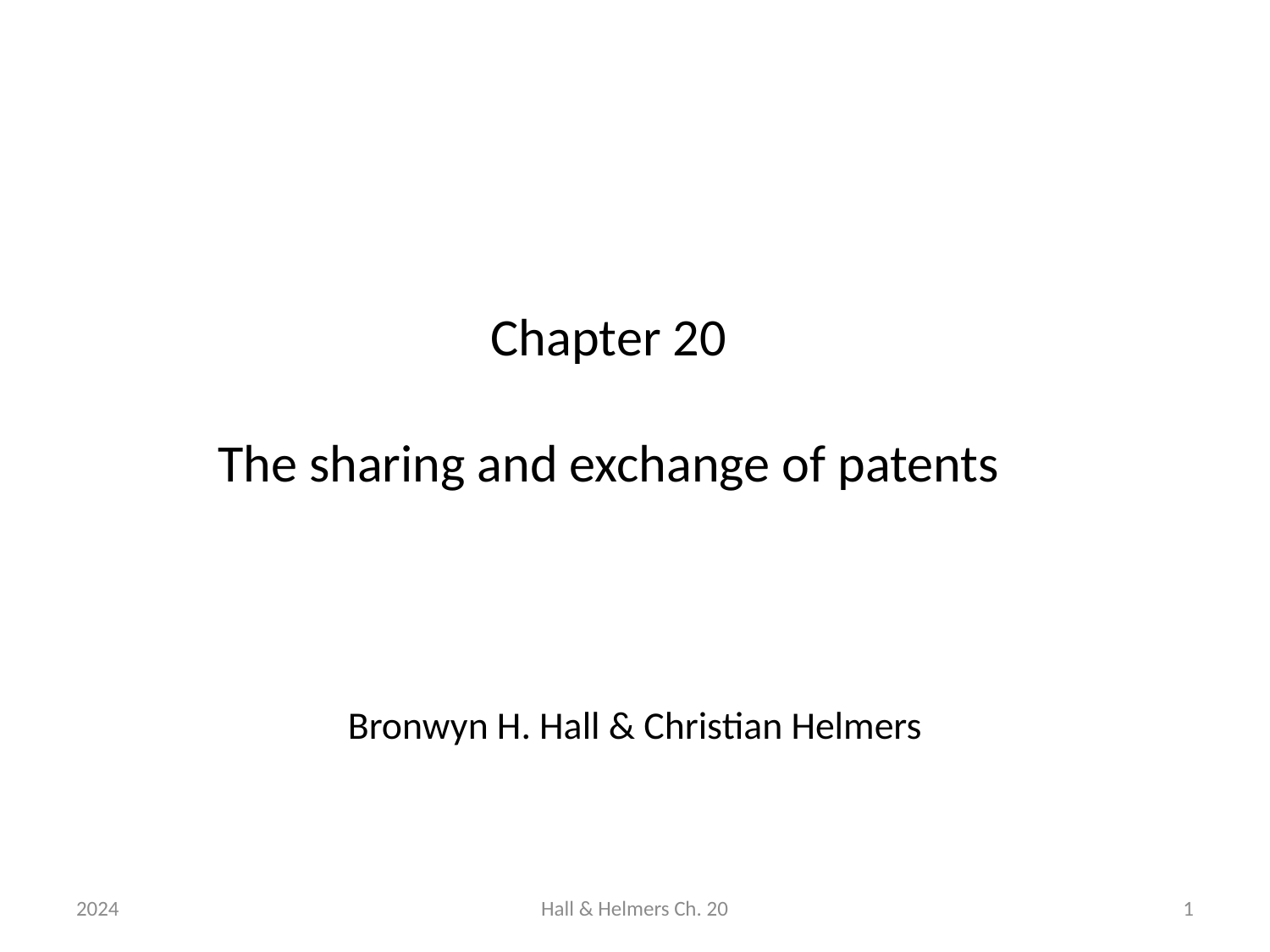

# Chapter 20 The sharing and exchange of patents

Bronwyn H. Hall & Christian Helmers

2024
Hall & Helmers Ch. 20
1